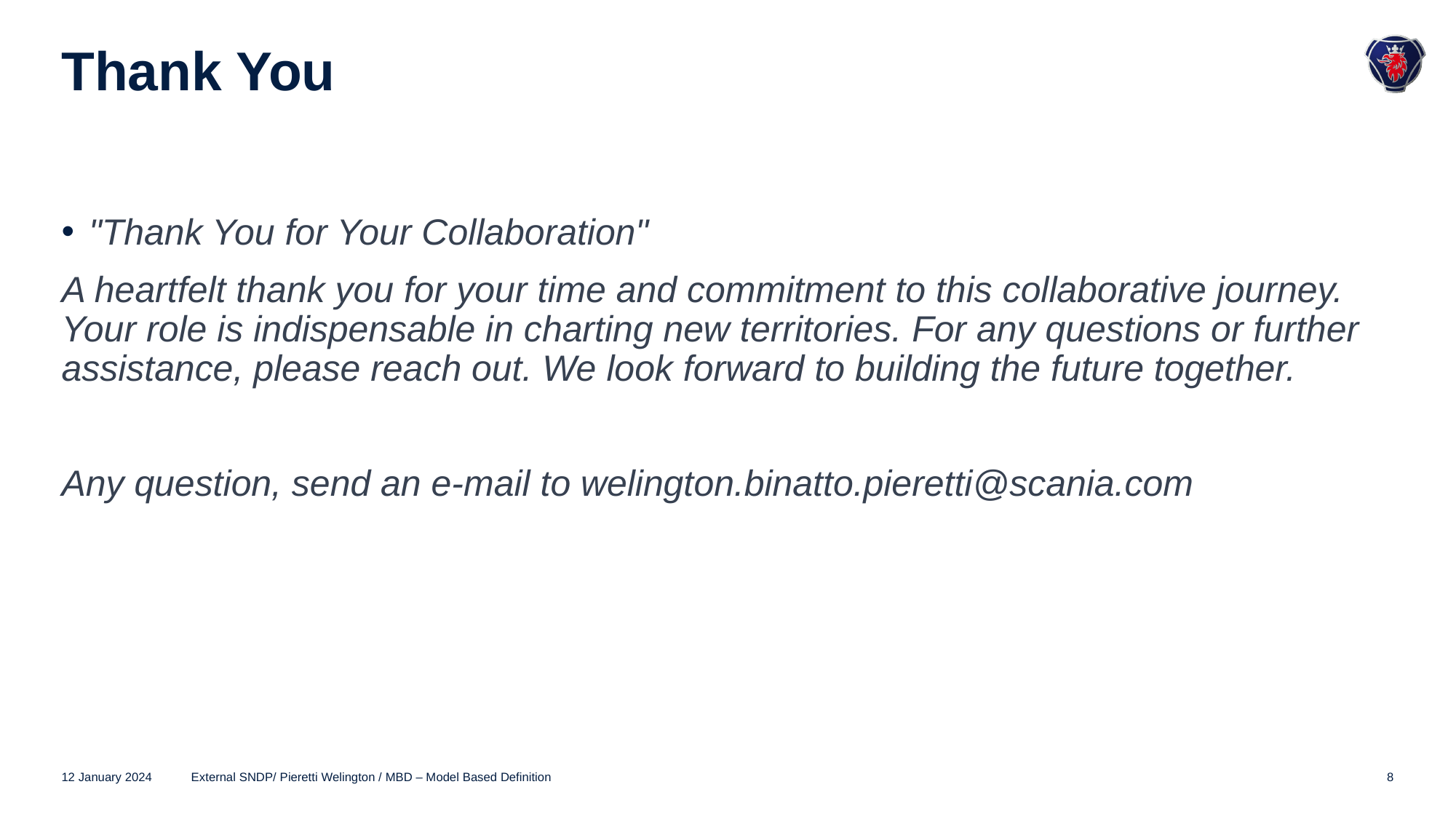

# Thank You
"Thank You for Your Collaboration"
A heartfelt thank you for your time and commitment to this collaborative journey. Your role is indispensable in charting new territories. For any questions or further assistance, please reach out. We look forward to building the future together.

Any question, send an e-mail to welington.binatto.pieretti@scania.com
12 January 2024
External SNDP/ Pieretti Welington / MBD – Model Based Definition
8